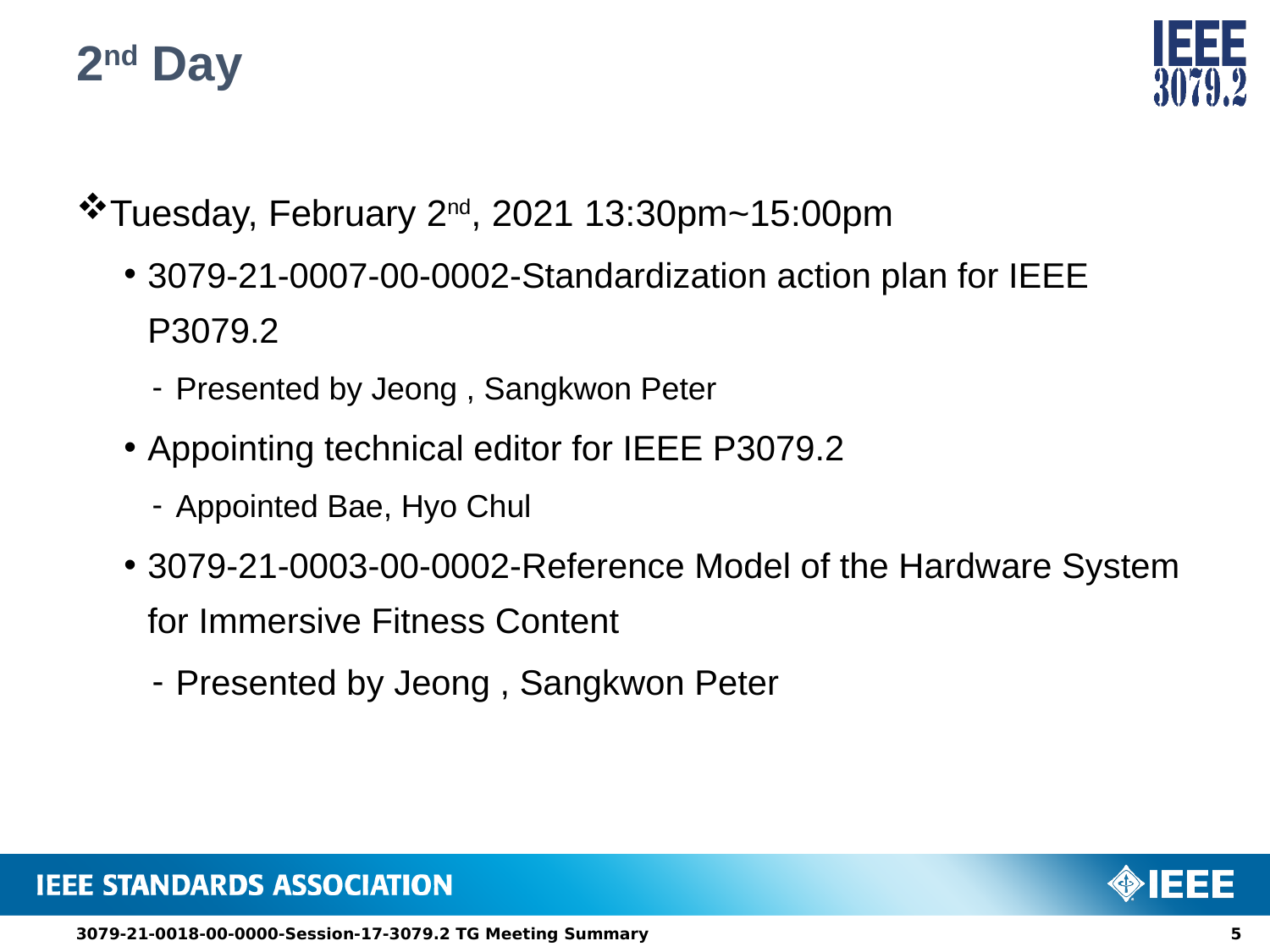

# 2nd Day
Tuesday, February 2nd, 2021 13:30pm~15:00pm
3079-21-0007-00-0002-Standardization action plan for IEEE P3079.2
Presented by Jeong , Sangkwon Peter
Appointing technical editor for IEEE P3079.2
Appointed Bae, Hyo Chul
3079-21-0003-00-0002-Reference Model of the Hardware System for Immersive Fitness Content
Presented by Jeong , Sangkwon Peter
3079-21-0018-00-0000-Session-17-3079.2 TG Meeting Summary
5